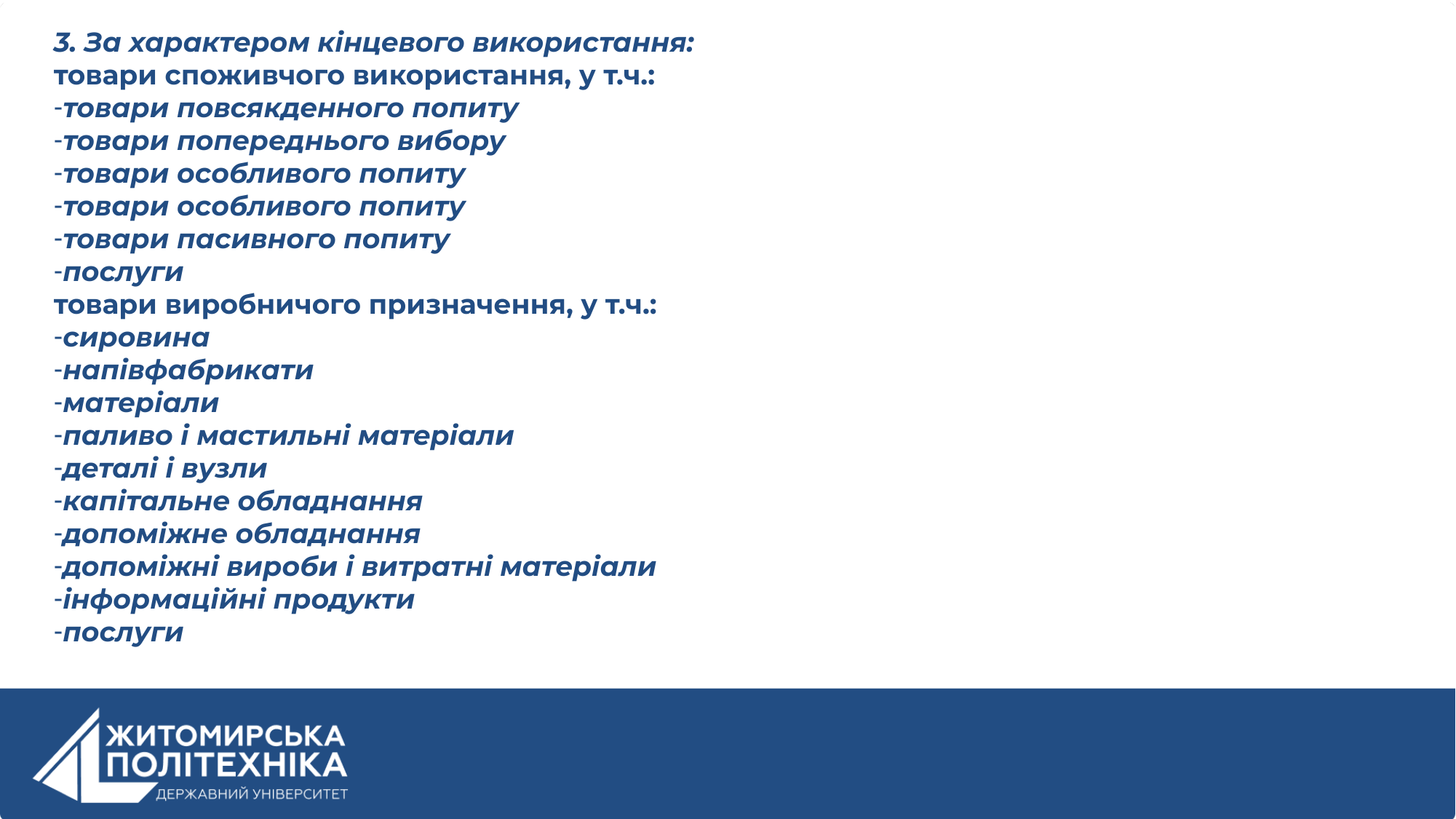

3. За характером кінцевого використання:
товари споживчого використання, у т.ч.:
товари повсякденного попиту
товари попереднього вибору
товари особливого попиту
товари особливого попиту
товари пасивного попиту
послуги
товари виробничого призначення, у т.ч.:
сировина
напівфабрикати
матеріали
паливо і мастильні матеріали
деталі і вузли
капітальне обладнання
допоміжне обладнання
допоміжні вироби і витратні матеріали
інформаційні продукти
послуги